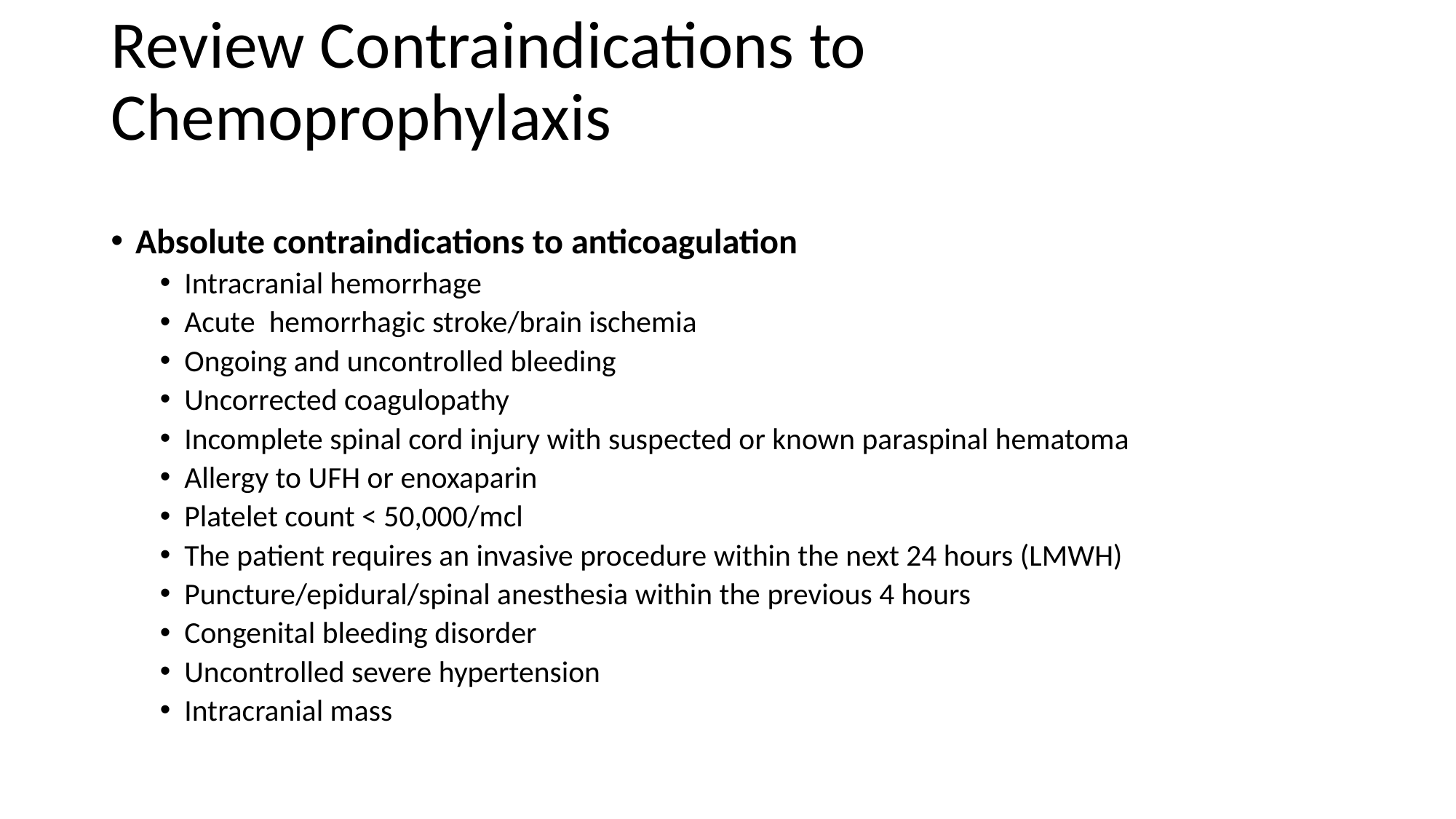

# Review Contraindications to Chemoprophylaxis
Absolute contraindications to anticoagulation
Intracranial hemorrhage
Acute  hemorrhagic stroke/brain ischemia
Ongoing and uncontrolled bleeding
Uncorrected coagulopathy
Incomplete spinal cord injury with suspected or known paraspinal hematoma
Allergy to UFH or enoxaparin
Platelet count < 50,000/mcl
The patient requires an invasive procedure within the next 24 hours (LMWH)
Puncture/epidural/spinal anesthesia within the previous 4 hours
Congenital bleeding disorder
Uncontrolled severe hypertension
Intracranial mass